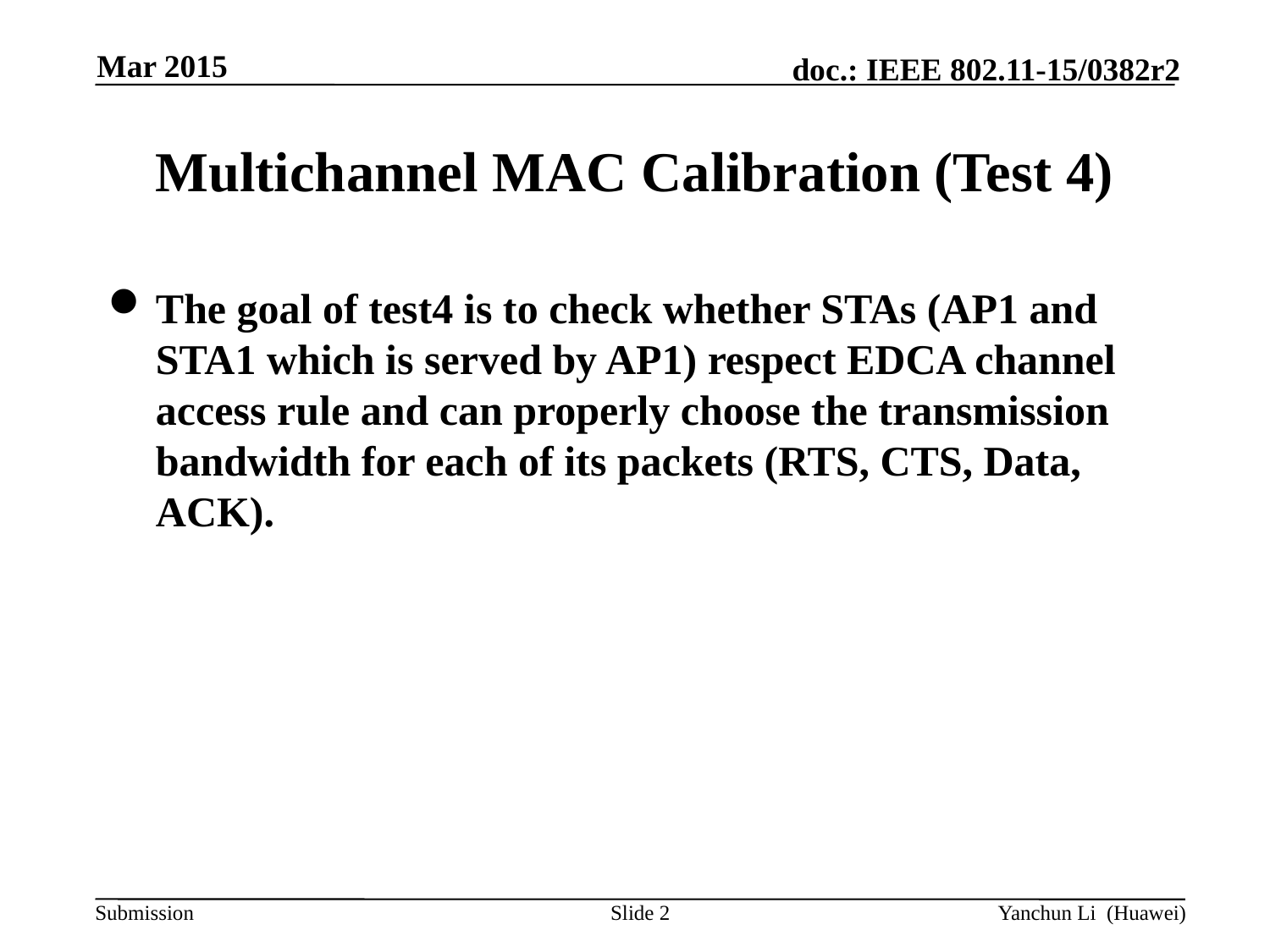

Mar 2015
# Multichannel MAC Calibration (Test 4)
The goal of test4 is to check whether STAs (AP1 and STA1 which is served by AP1) respect EDCA channel access rule and can properly choose the transmission bandwidth for each of its packets (RTS, CTS, Data, ACK).
Slide 2
Yanchun Li  (Huawei)